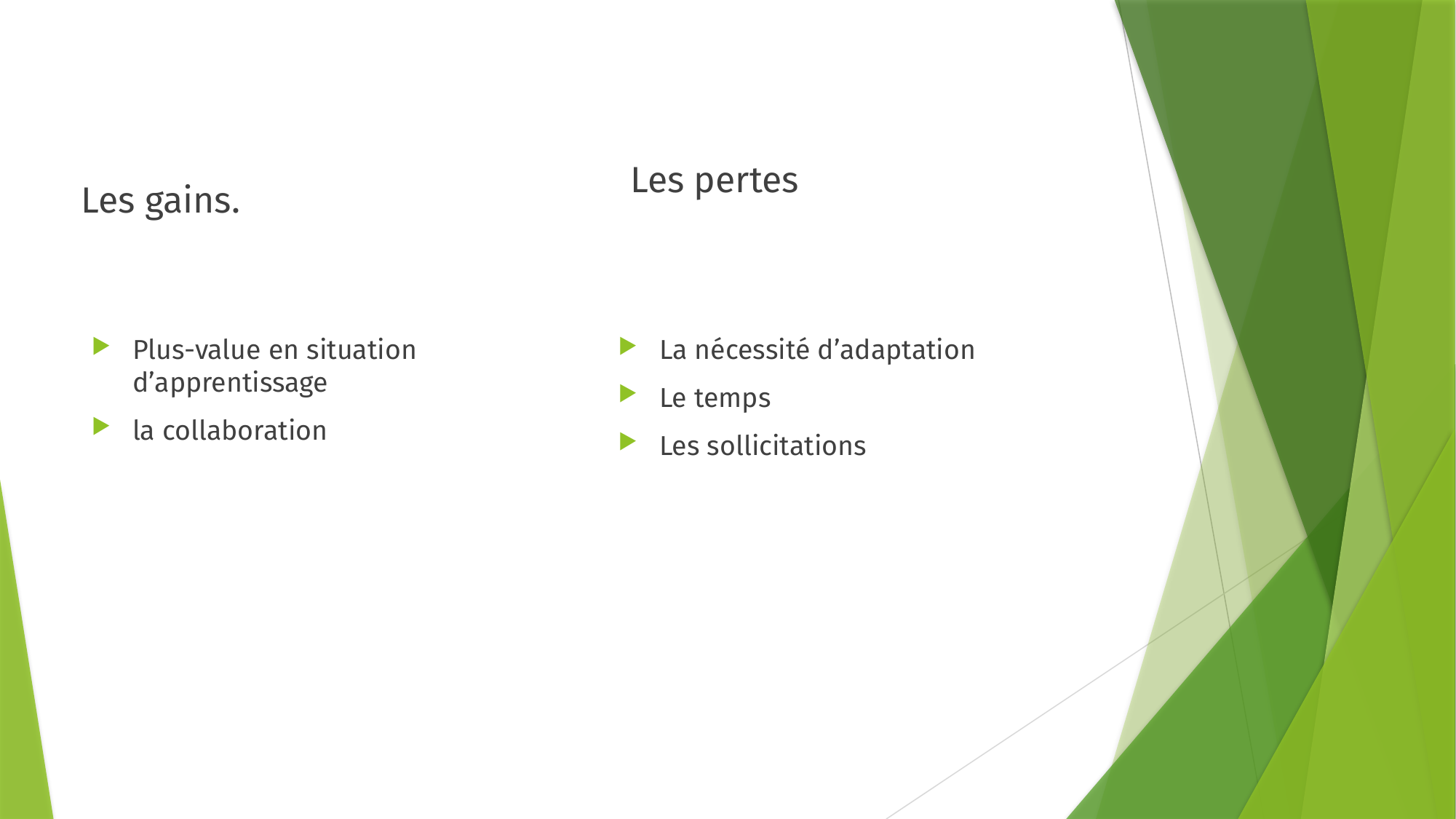

Les pertes
Les gains.
Plus-value en situation d’apprentissage
la collaboration

La nécessité d’adaptation
Le temps
Les sollicitations